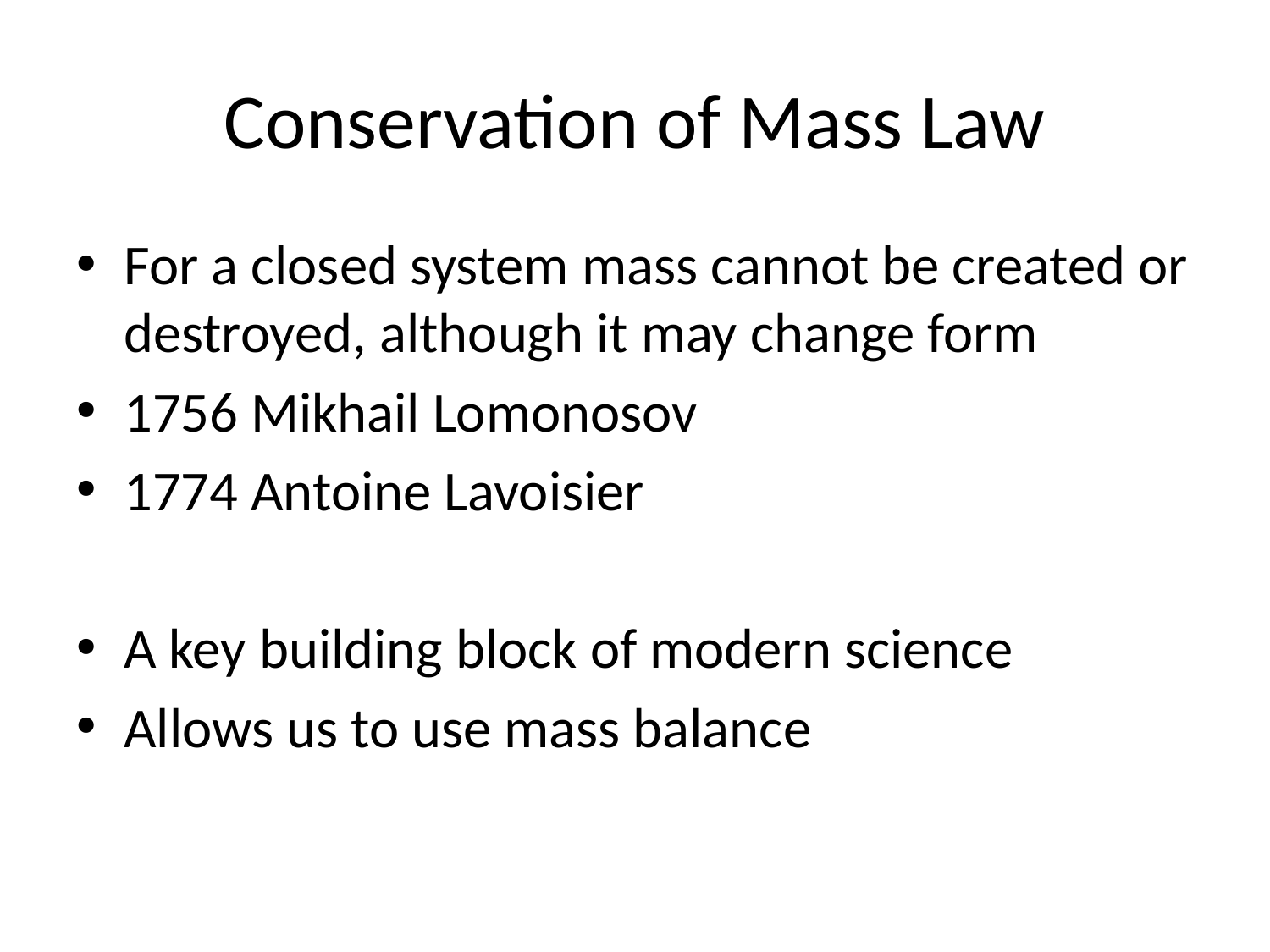

# Conservation of Mass Law
For a closed system mass cannot be created or destroyed, although it may change form
1756 Mikhail Lomonosov
1774 Antoine Lavoisier

A key building block of modern science
Allows us to use mass balance